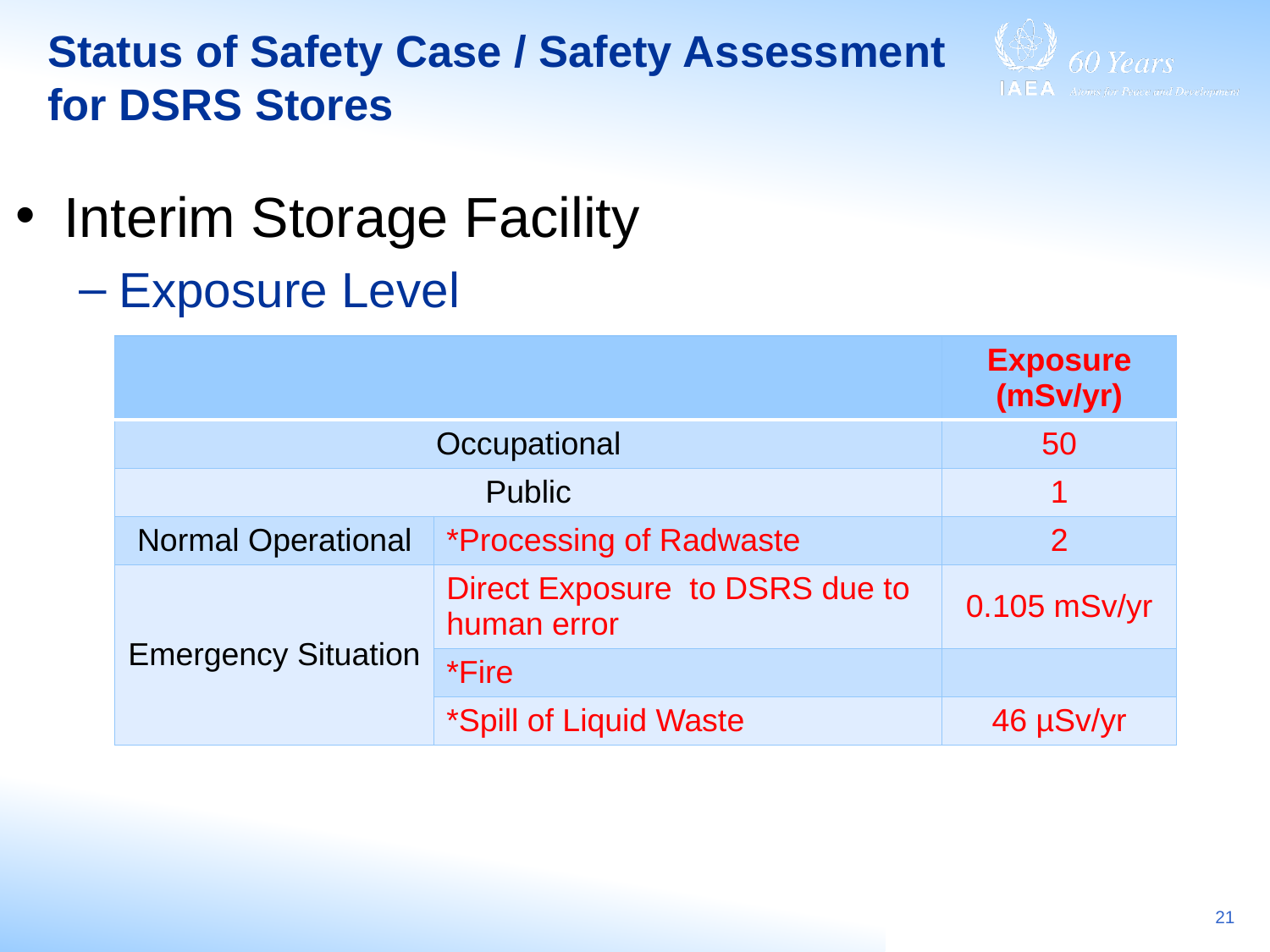

# Status of Safety Case / Safety Assessment for DSRS Stores
Interim Storage Facility
Exposure Level

|  |  | Exposure (mSv/yr) |
| --- | --- | --- |
| Occupational |  | 50 |
| Public |  | 1 |
| Normal Operational | \*Processing of Radwaste | 2 |
| Emergency Situation | Direct Exposure to DSRS due to human error | 0.105 mSv/yr |
|  | \*Fire |  |
|  | \*Spill of Liquid Waste | 46 µSv/yr |
21